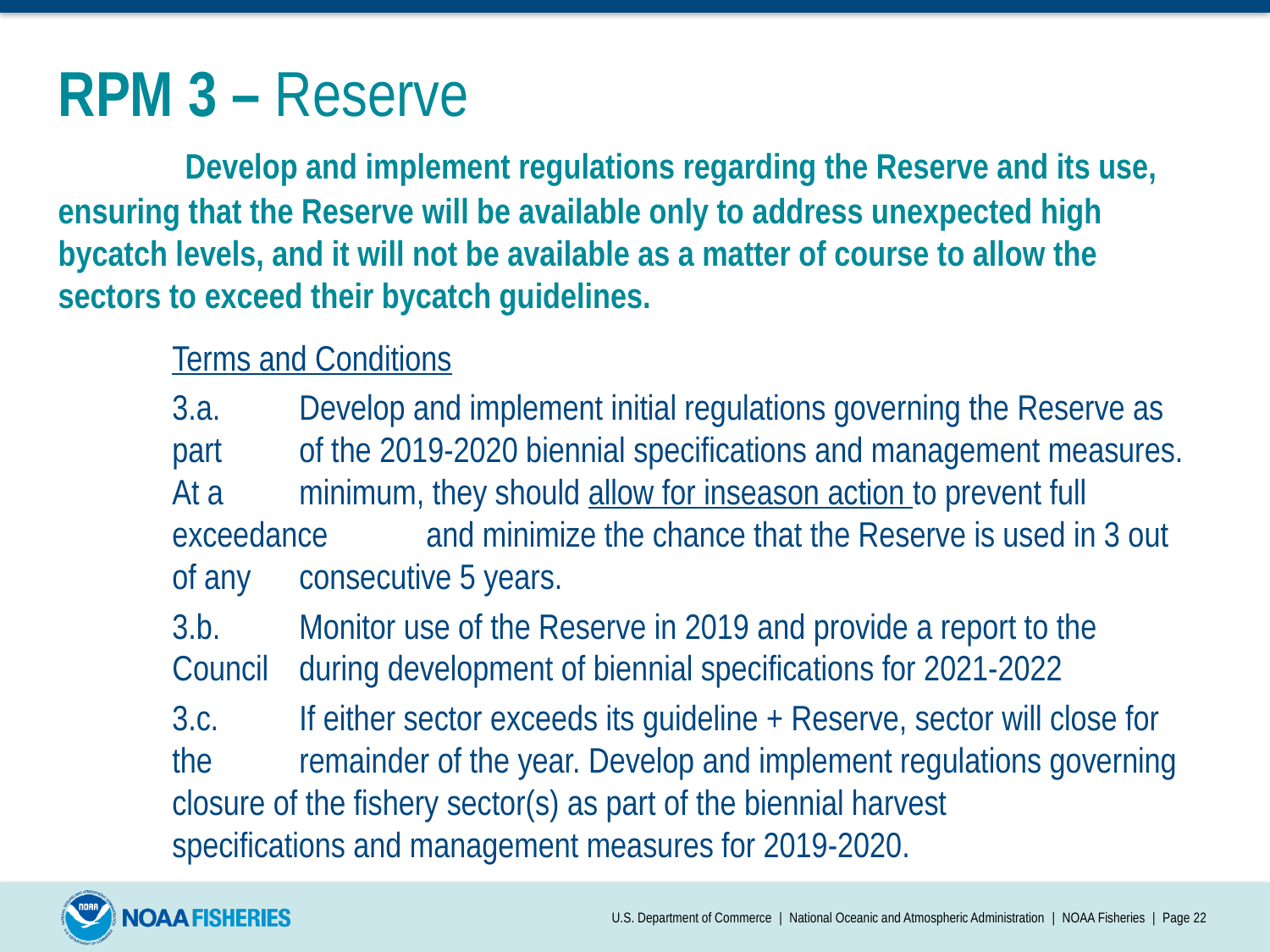

# RPM 3 – Reserve Develop and implement regulations regarding the Reserve and its use, 	ensuring that the Reserve will be available only to address unexpected high 	bycatch levels, and it will not be available as a matter of course to allow the 	sectors to exceed their bycatch guidelines.
Terms and Conditions
3.a.	Develop and implement initial regulations governing the Reserve as part 	of the 2019-2020 biennial specifications and management measures. At a 	minimum, they should allow for inseason action to prevent full exceedance 	and minimize the chance that the Reserve is used in 3 out of any 	consecutive 5 years.
3.b.	Monitor use of the Reserve in 2019 and provide a report to the Council 	during development of biennial specifications for 2021-2022
3.c.	If either sector exceeds its guideline + Reserve, sector will close for the 	remainder of the year. Develop and implement regulations governing 	closure of the fishery sector(s) as part of the biennial harvest 	specifications and management measures for 2019-2020.
U.S. Department of Commerce | National Oceanic and Atmospheric Administration | NOAA Fisheries | Page 22